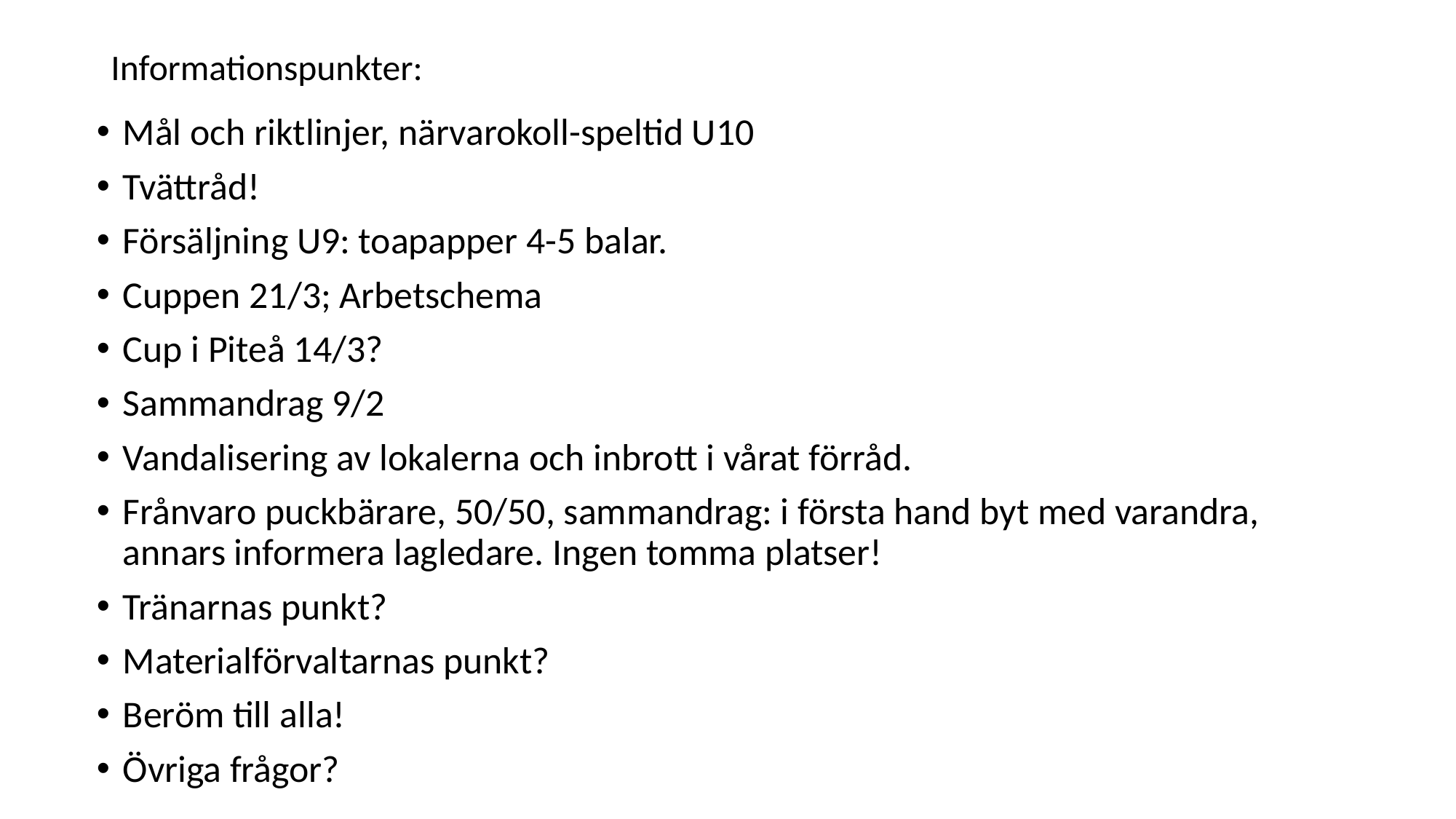

# Informationspunkter:
Mål och riktlinjer, närvarokoll-speltid U10
Tvättråd!
Försäljning U9: toapapper 4-5 balar.
Cuppen 21/3; Arbetschema
Cup i Piteå 14/3?
Sammandrag 9/2
Vandalisering av lokalerna och inbrott i vårat förråd.
Frånvaro puckbärare, 50/50, sammandrag: i första hand byt med varandra, annars informera lagledare. Ingen tomma platser!
Tränarnas punkt?
Materialförvaltarnas punkt?
Beröm till alla!
Övriga frågor?